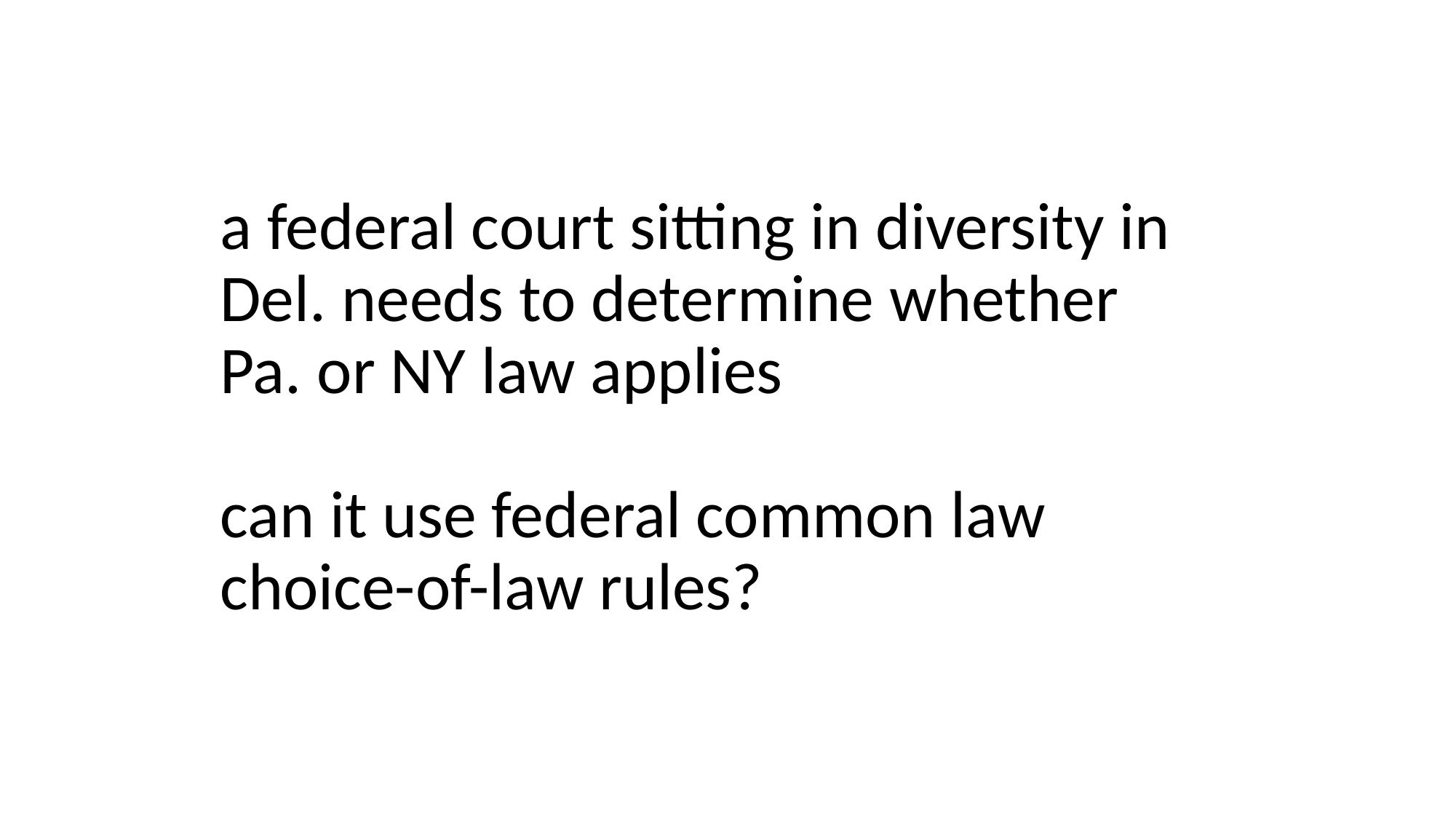

# a federal court sitting in diversity in Del. needs to determine whether Pa. or NY law applies can it use federal common law choice-of-law rules?